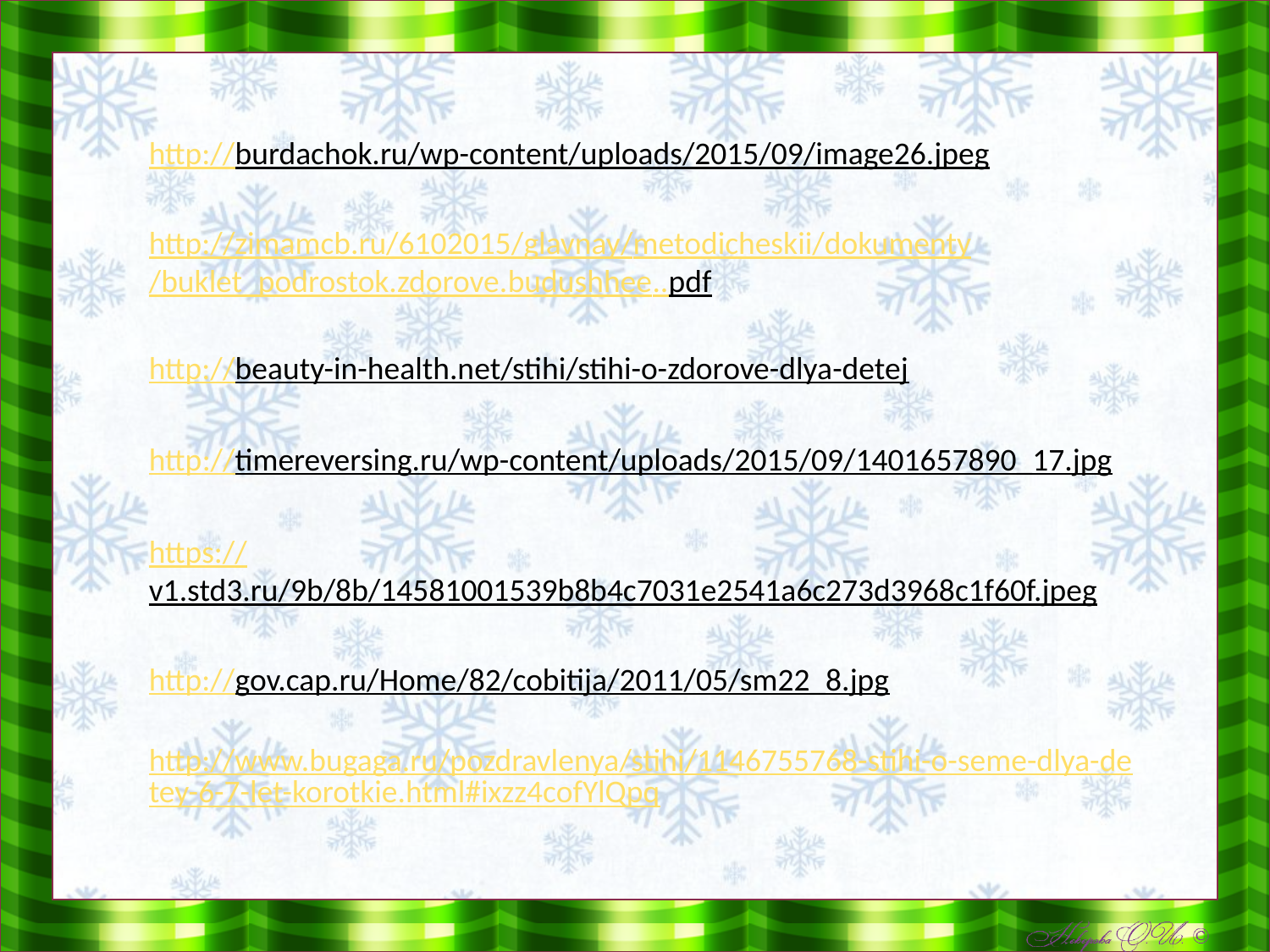

http://burdachok.ru/wp-content/uploads/2015/09/image26.jpeg
http://zimamcb.ru/6102015/glavnay/metodicheskii/dokumenty/buklet_podrostok.zdorove.budushhee..pdf
http://beauty-in-health.net/stihi/stihi-o-zdorove-dlya-detej
http://timereversing.ru/wp-content/uploads/2015/09/1401657890_17.jpg
https://v1.std3.ru/9b/8b/14581001539b8b4c7031e2541a6c273d3968c1f60f.jpeg
http://gov.cap.ru/Home/82/cobitija/2011/05/sm22_8.jpg
http://www.bugaga.ru/pozdravlenya/stihi/1146755768-stihi-o-seme-dlya-detey-6-7-let-korotkie.html#ixzz4cofYlQpq